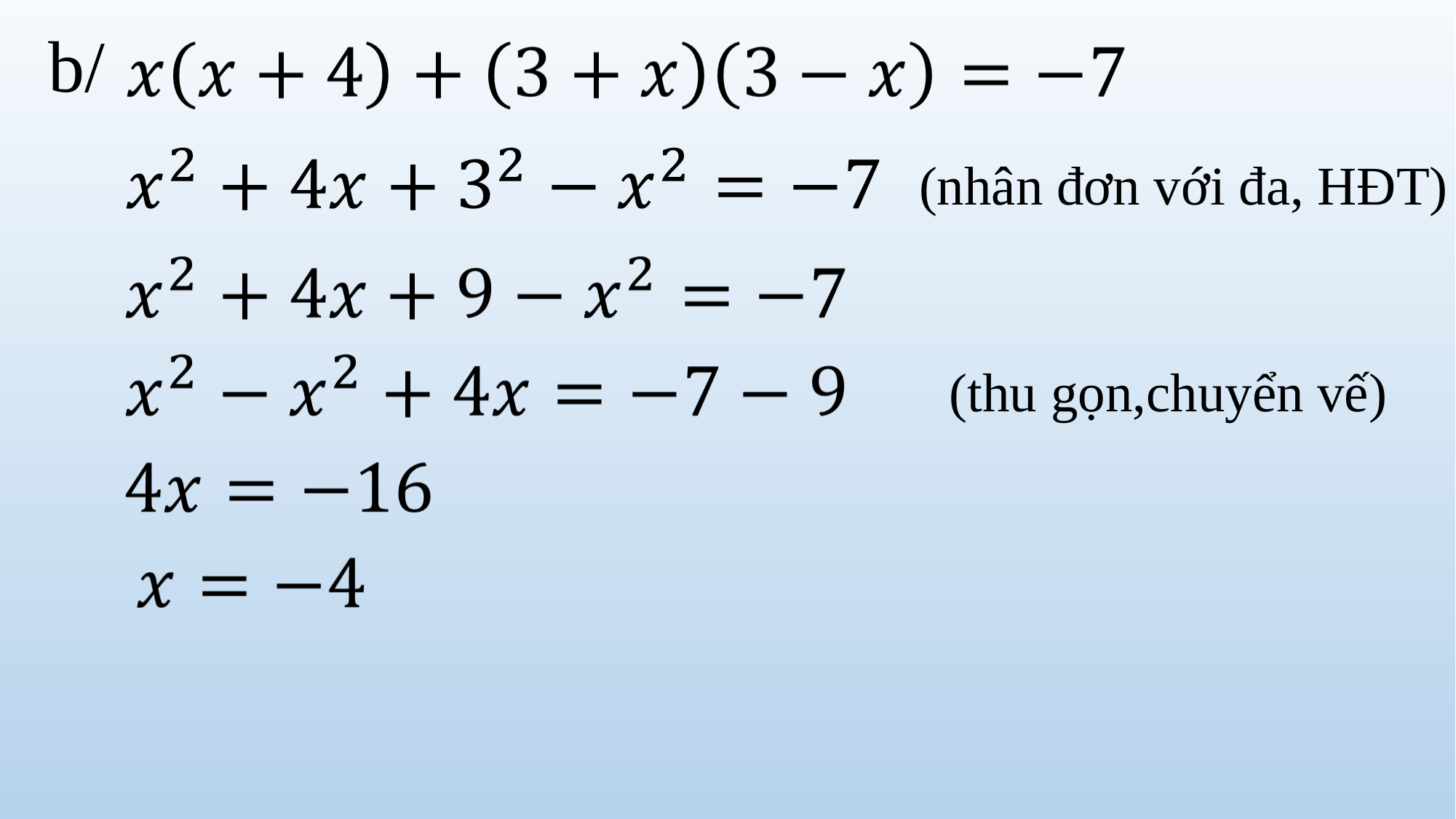

b/

(nhân đơn với đa, HĐT)

(thu gọn,chuyển vế)